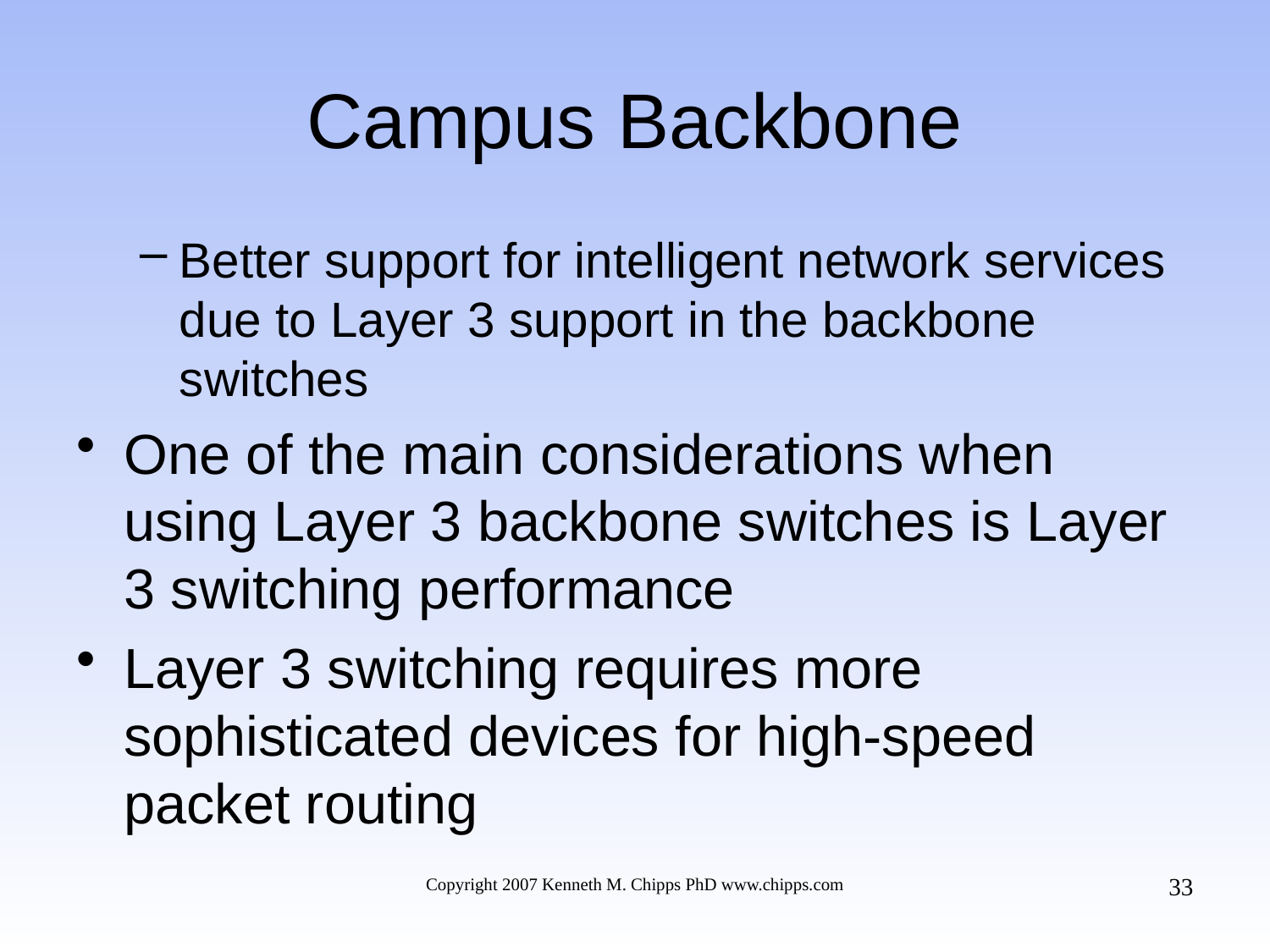

# Campus Backbone
Better support for intelligent network services due to Layer 3 support in the backbone switches
One of the main considerations when using Layer 3 backbone switches is Layer 3 switching performance
Layer 3 switching requires more sophisticated devices for high-speed packet routing
33
Copyright 2007 Kenneth M. Chipps PhD www.chipps.com